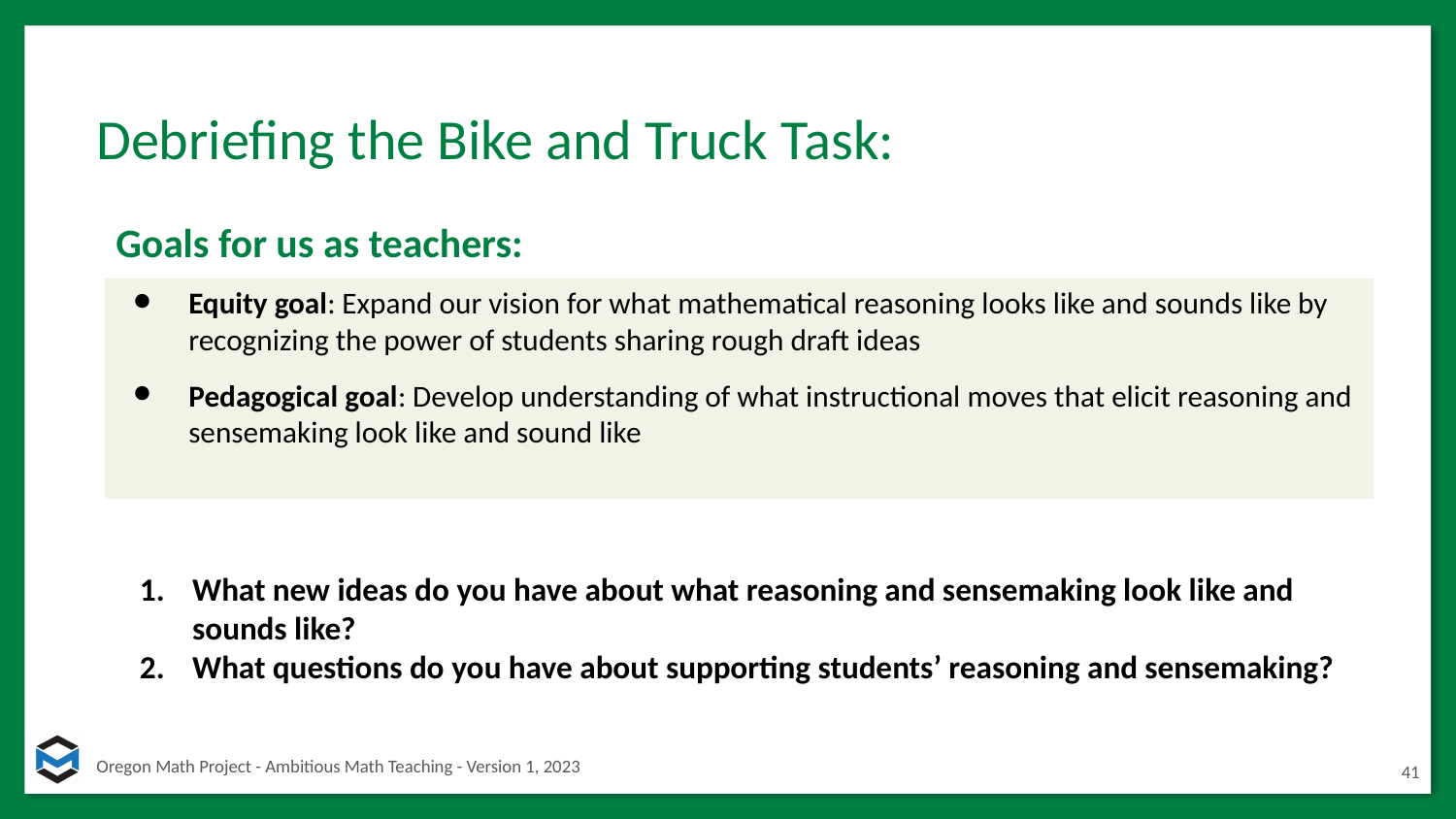

# Debriefing the Bike and Truck Task:
Goals for us as teachers:
Equity goal: Expand our vision for what mathematical reasoning looks like and sounds like by recognizing the power of students sharing rough draft ideas
Pedagogical goal: Develop understanding of what instructional moves that elicit reasoning and sensemaking look like and sound like
What new ideas do you have about what reasoning and sensemaking look like and sounds like?
What questions do you have about supporting students’ reasoning and sensemaking?
41